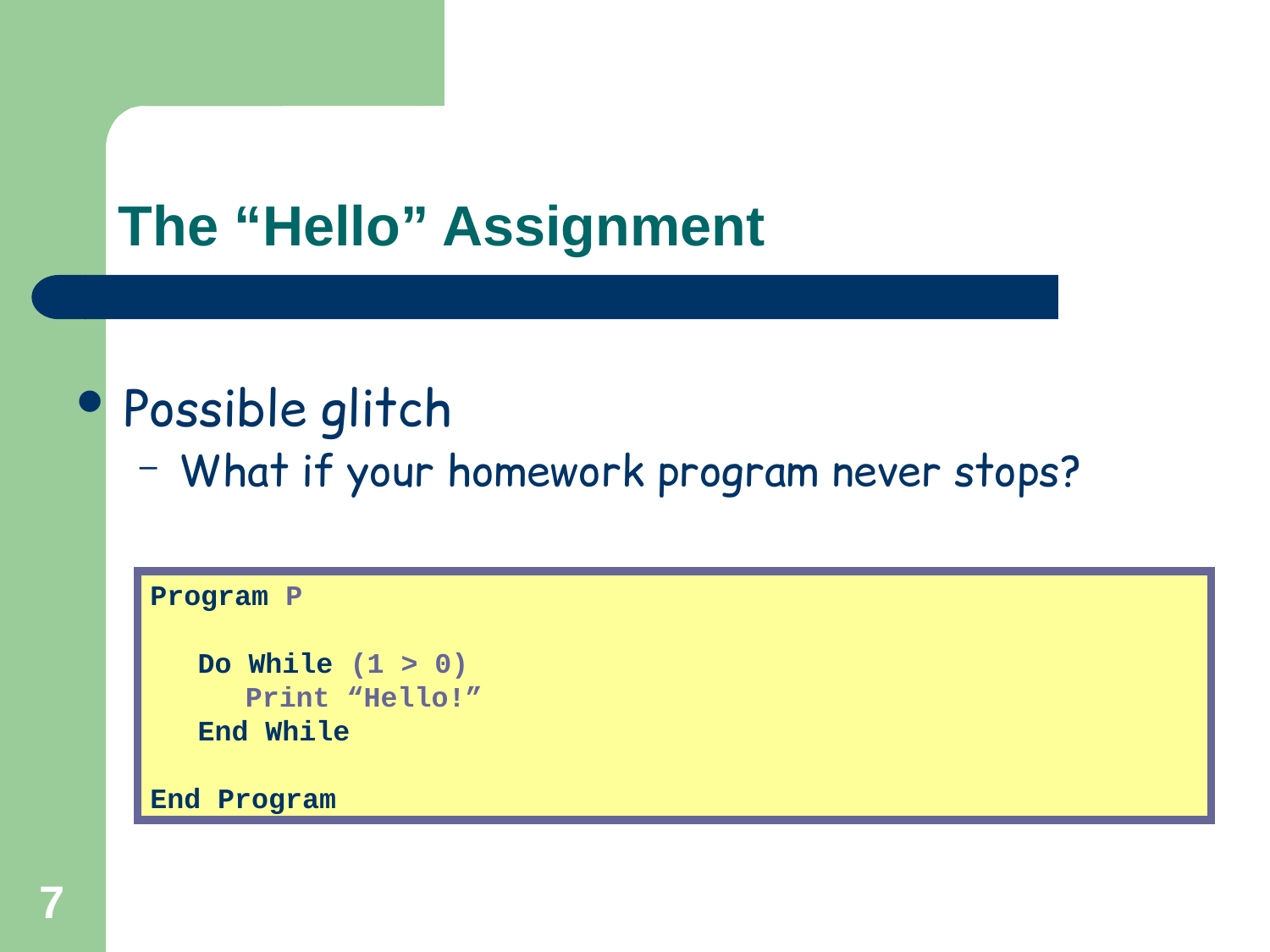

The “Hello” Assignment
Possible glitch
What if your homework program never stops?
Program P

	Do While (1 > 0)
		Print “Hello!”
	End While

End Program
7